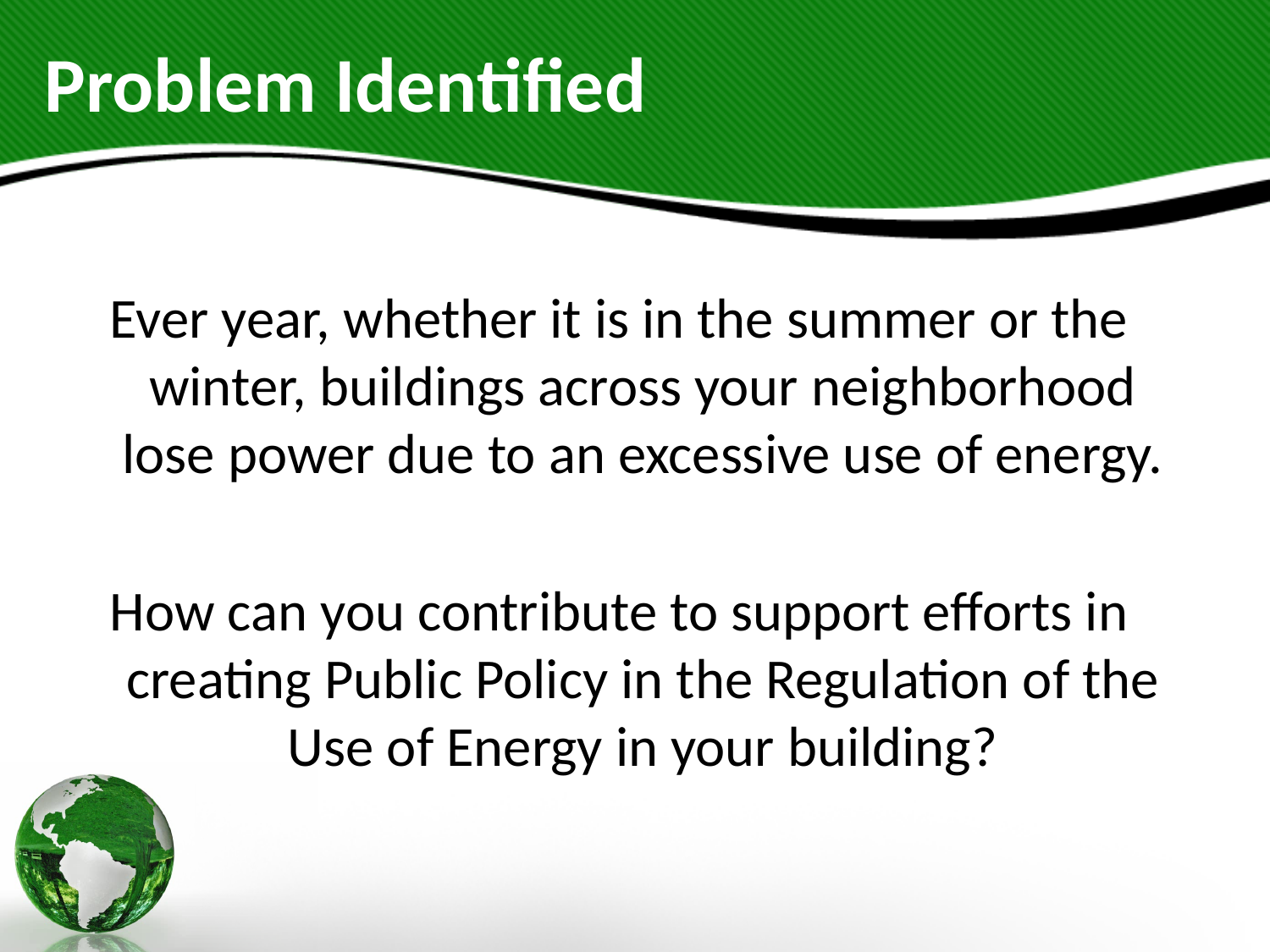

# Problem Identified
Ever year, whether it is in the summer or the winter, buildings across your neighborhood lose power due to an excessive use of energy.

How can you contribute to support efforts in creating Public Policy in the Regulation of the Use of Energy in your building?